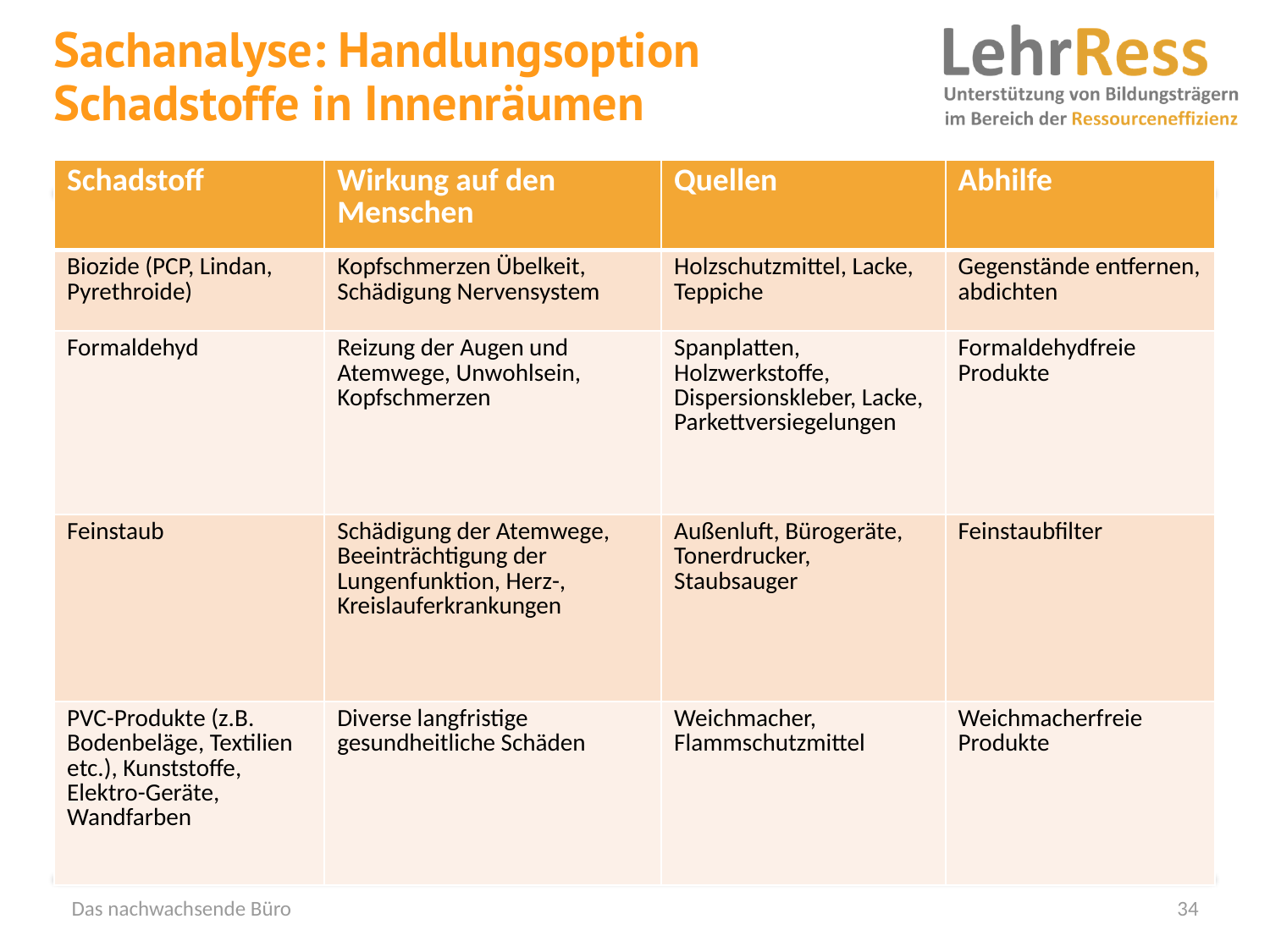

# Sachanalyse: Handlungsoption Schadstoffe in Innenräumen
| Schadstoff | Wirkung auf den Menschen | Quellen | Abhilfe |
| --- | --- | --- | --- |
| Biozide (PCP, Lindan, Pyrethroide) | Kopfschmerzen Übelkeit, Schädigung Nervensystem | Holzschutzmittel, Lacke, Teppiche | Gegenstände entfernen, abdichten |
| Formaldehyd | Reizung der Augen und Atemwege, Unwohlsein, Kopfschmerzen | Spanplatten, Holzwerkstoffe, Dispersionskleber, Lacke, Parkettversiegelungen | Formaldehydfreie Produkte |
| Feinstaub | Schädigung der Atemwege, Beeinträchtigung der Lungenfunktion, Herz-, Kreislauferkrankungen | Außenluft, Bürogeräte, Tonerdrucker, Staubsauger | Feinstaubfilter |
| PVC-Produkte (z.B. Bodenbeläge, Textilien etc.), Kunststoffe, Elektro-Geräte, Wandfarben | Diverse langfristige gesundheitliche Schäden | Weichmacher, Flammschutzmittel | Weichmacherfreie Produkte |
Das nachwachsende Büro
34